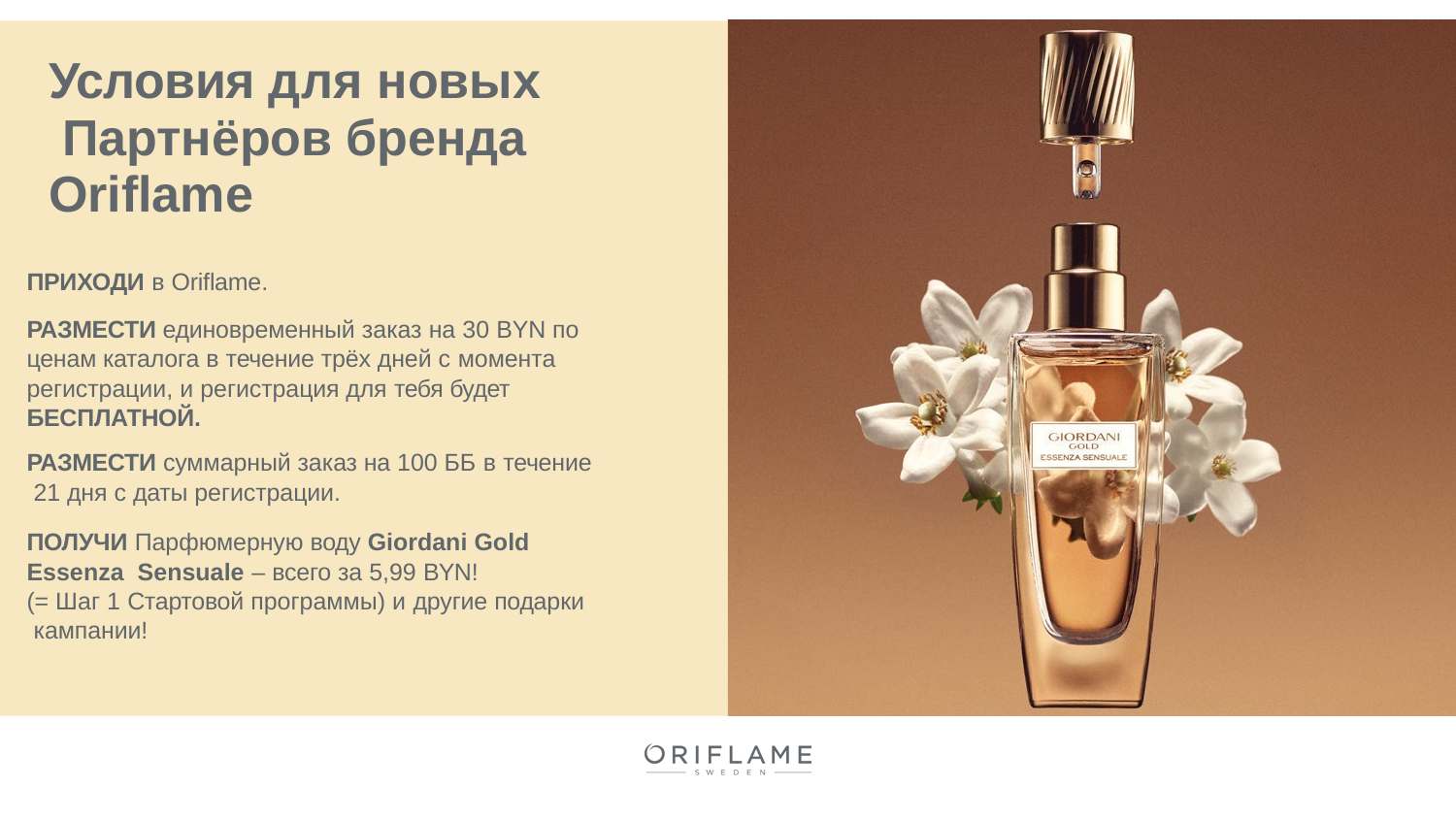

# Условия для новых  Партнёров бренда  Oriflame
ПРИХОДИ в Oriflame.
РАЗМЕСТИ единовременный заказ на 30 BYN по ценам каталога в течение трёх дней с момента
регистрации, и регистрация для тебя будет БЕСПЛАТНОЙ.
РАЗМЕСТИ суммарный заказ на 100 ББ в течение  21 дня с даты регистрации.
ПОЛУЧИ Парфюмерную воду Giordani Gold Essenza  Sensuale – всего за 5,99 BYN!
(= Шаг 1 Стартовой программы) и другие подарки  кампании!